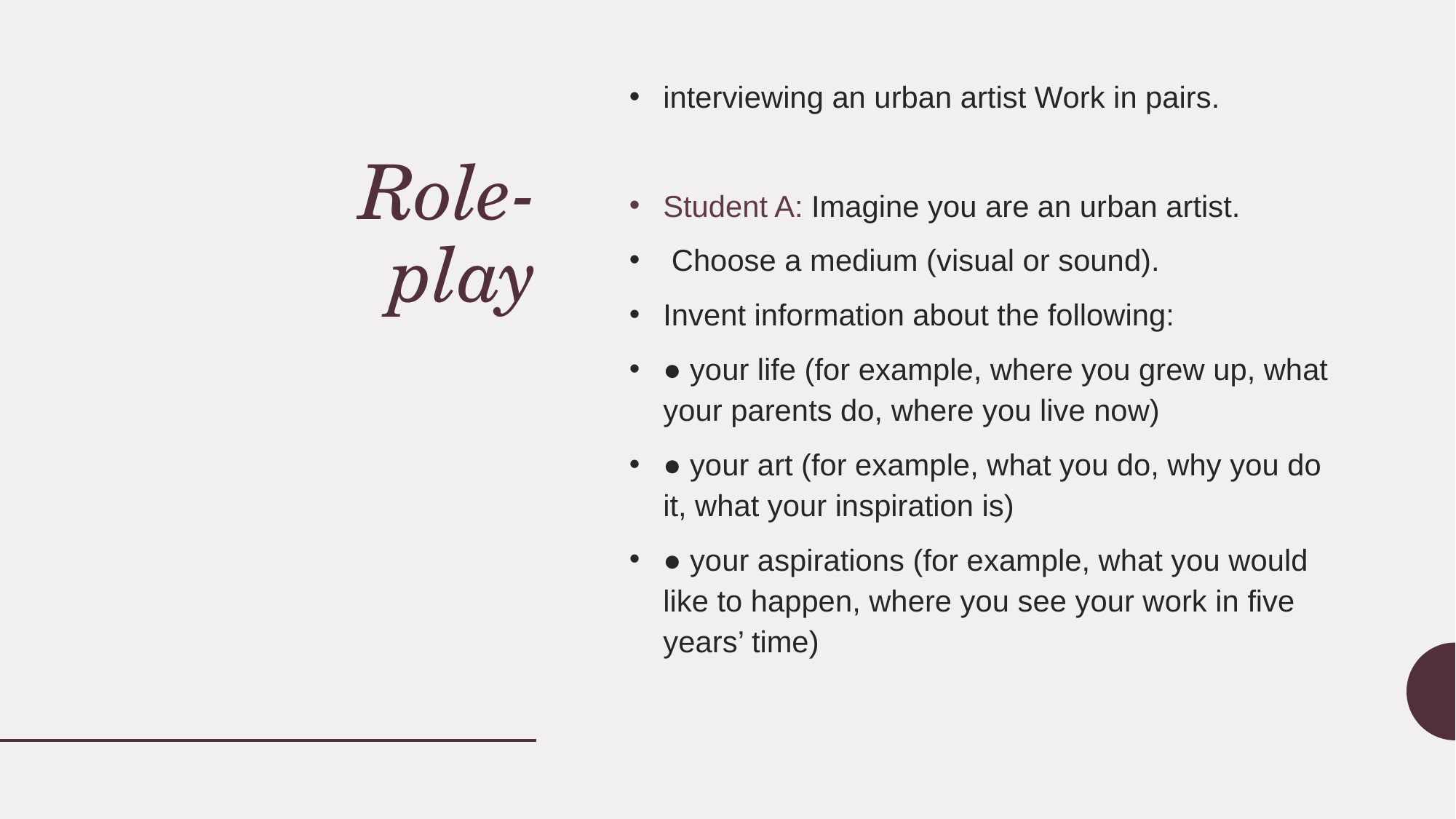

# Role-play
interviewing an urban artist Work in pairs.

Student A: Imagine you are an urban artist.
 Choose a medium (visual or sound).
Invent information about the following:
● your life (for example, where you grew up, what your parents do, where you live now)
● your art (for example, what you do, why you do it, what your inspiration is)
● your aspirations (for example, what you would like to happen, where you see your work in five years’ time)